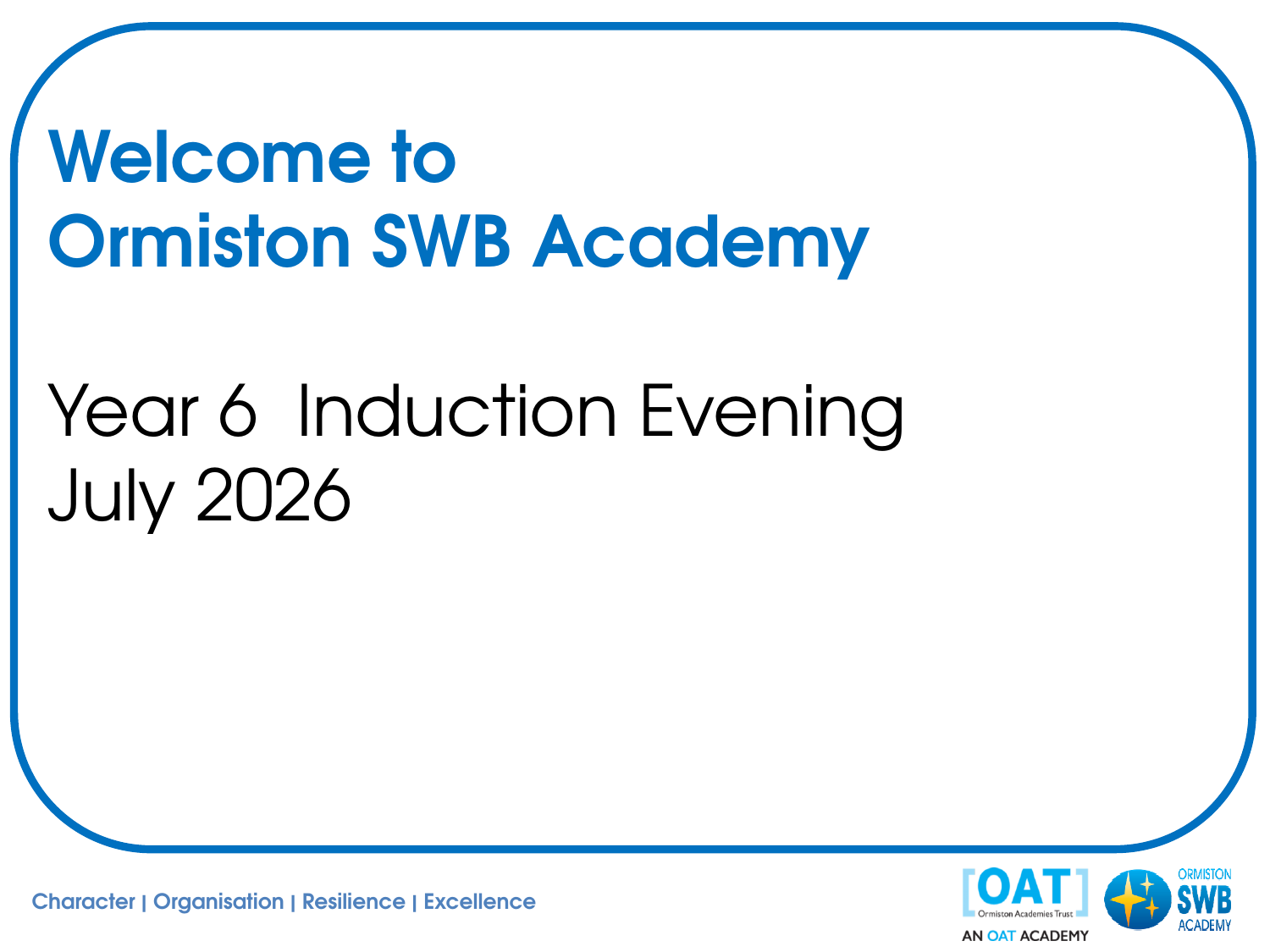

Welcome to
Ormiston SWB Academy
Year 6  Induction Evening
July 2026